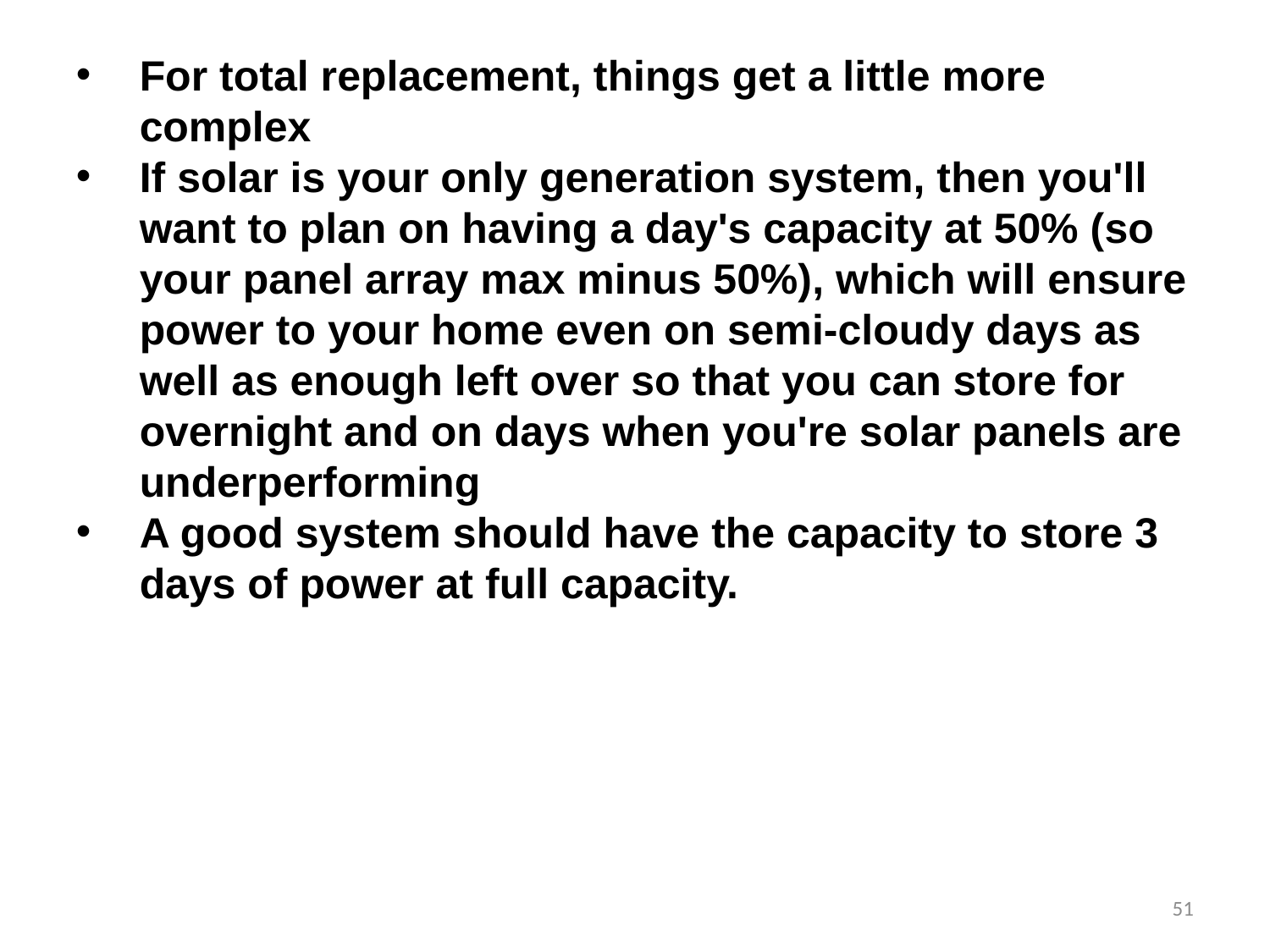

For total replacement, things get a little more complex
If solar is your only generation system, then you'll want to plan on having a day's capacity at 50% (so your panel array max minus 50%), which will ensure power to your home even on semi-cloudy days as well as enough left over so that you can store for overnight and on days when you're solar panels are underperforming
A good system should have the capacity to store 3 days of power at full capacity.

51